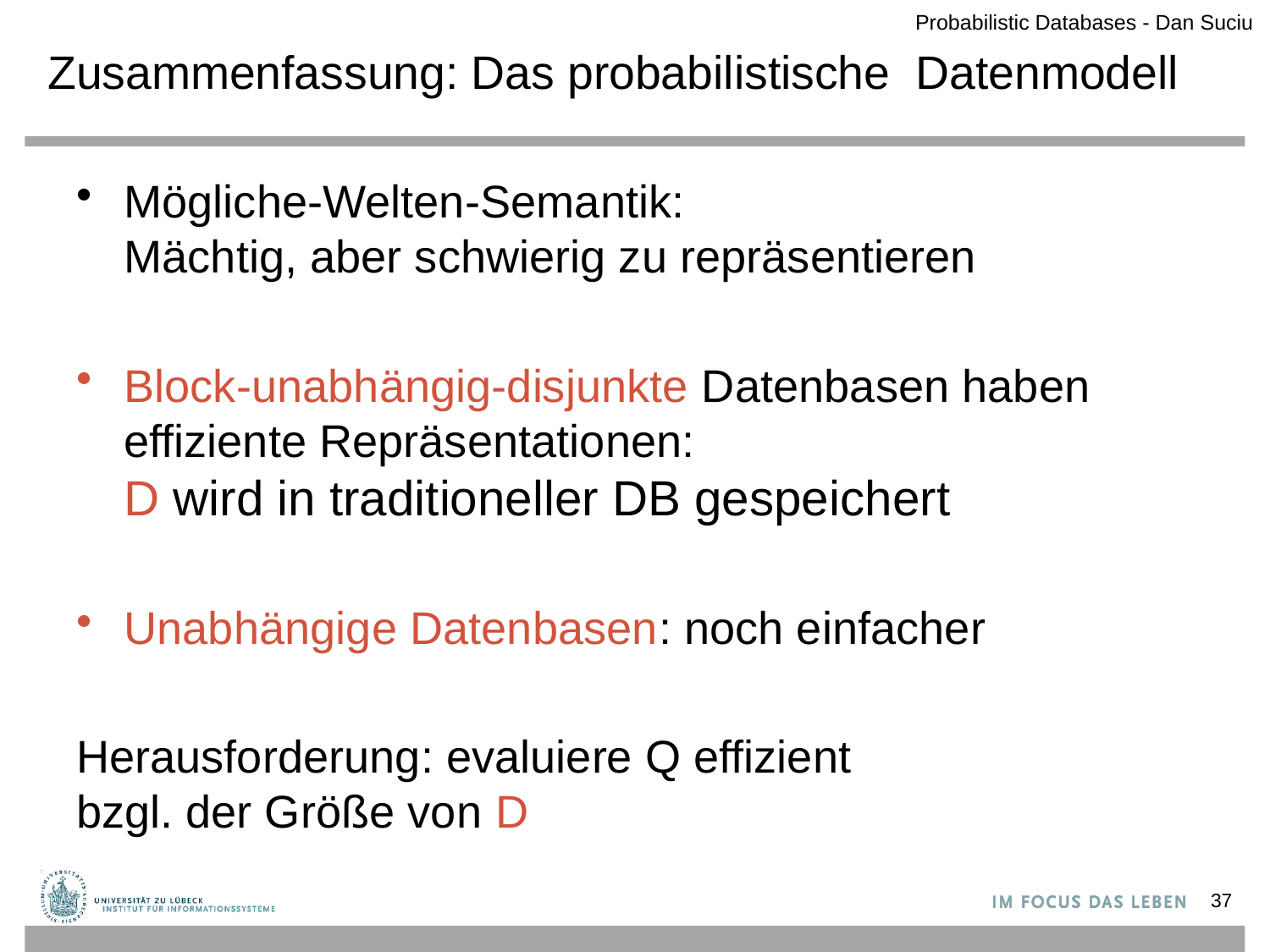

Probabilistic Databases - Dan Suciu
# Zusammenfassung: Das probabilistische  Datenmodell
Mögliche-Welten-Semantik:
Mächtig, aber schwierig zu repräsentieren

Block-unabhängig-disjunkte Datenbasen haben effiziente Repräsentationen:
D wird in traditioneller DB gespeichert

Unabhängige Datenbasen: noch einfacher

Herausforderung: evaluiere Q effizient
bzgl. der Größe von D

37